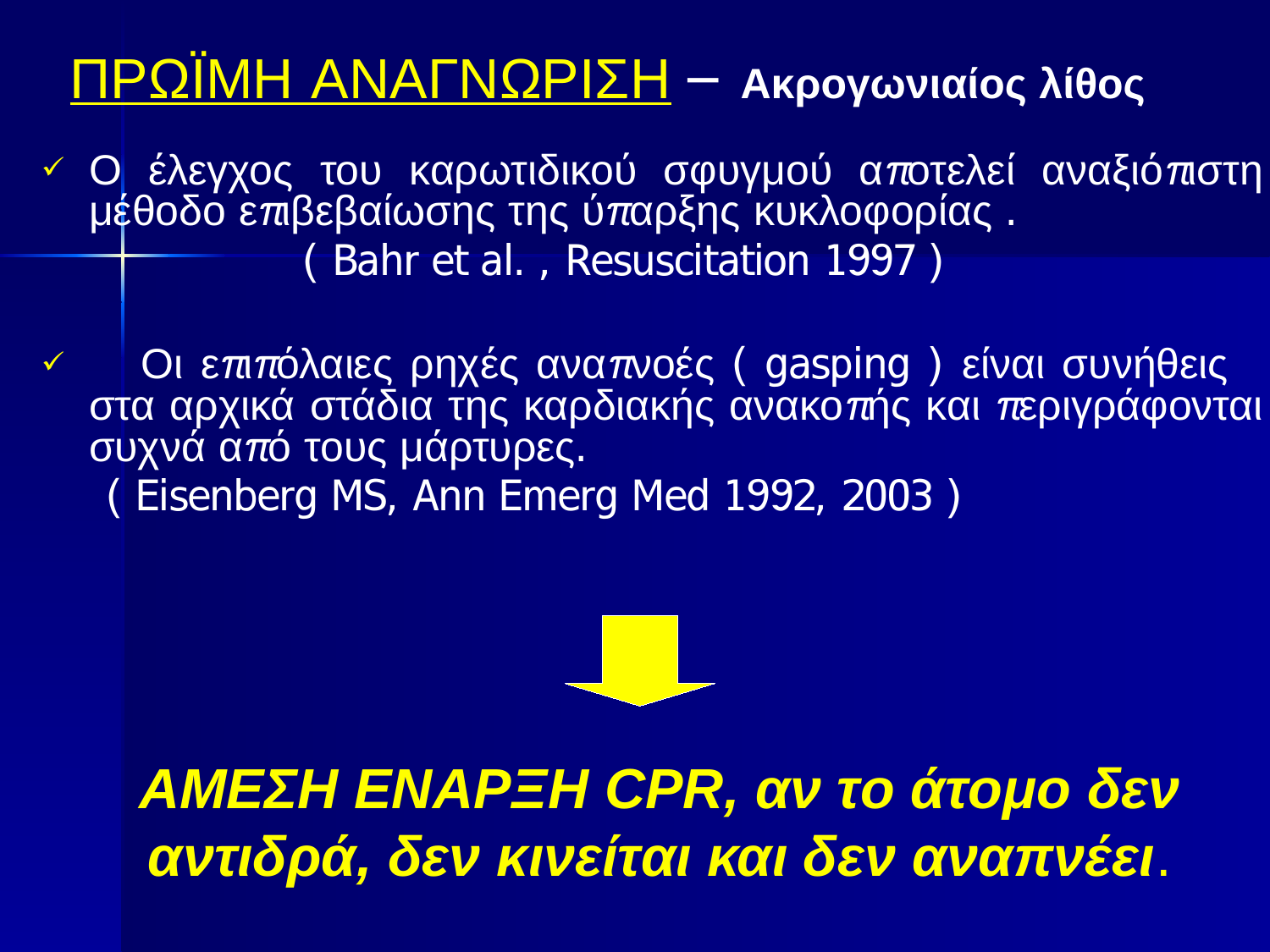

ΠΡΩΪΜΗ ΑΝΑΓΝΩΡΙΣΗ – Ακρογωνιαίος λίθος
Ο έλεγχος του καρωτιδικού σφυγμού αποτελεί αναξιόπιστη μέθοδο επιβεβαίωσης της ύπαρξης κυκλοφορίας .
                    ( Bahr et al. , Resuscitation 1997 )

   Οι επιπόλαιες ρηχές αναπνοές ( gasping ) είναι συνήθεις   στα αρχικά στάδια της καρδιακής ανακοπής και περιγράφονται συχνά από τους μάρτυρες.
     ( Eisenberg MS, Ann Emerg Med 1992, 2003 )

ΑΜΕΣΗ ΕΝΑΡΞΗ CPR, αν το άτομο δεν αντιδρά, δεν κινείται και δεν αναπνέει.